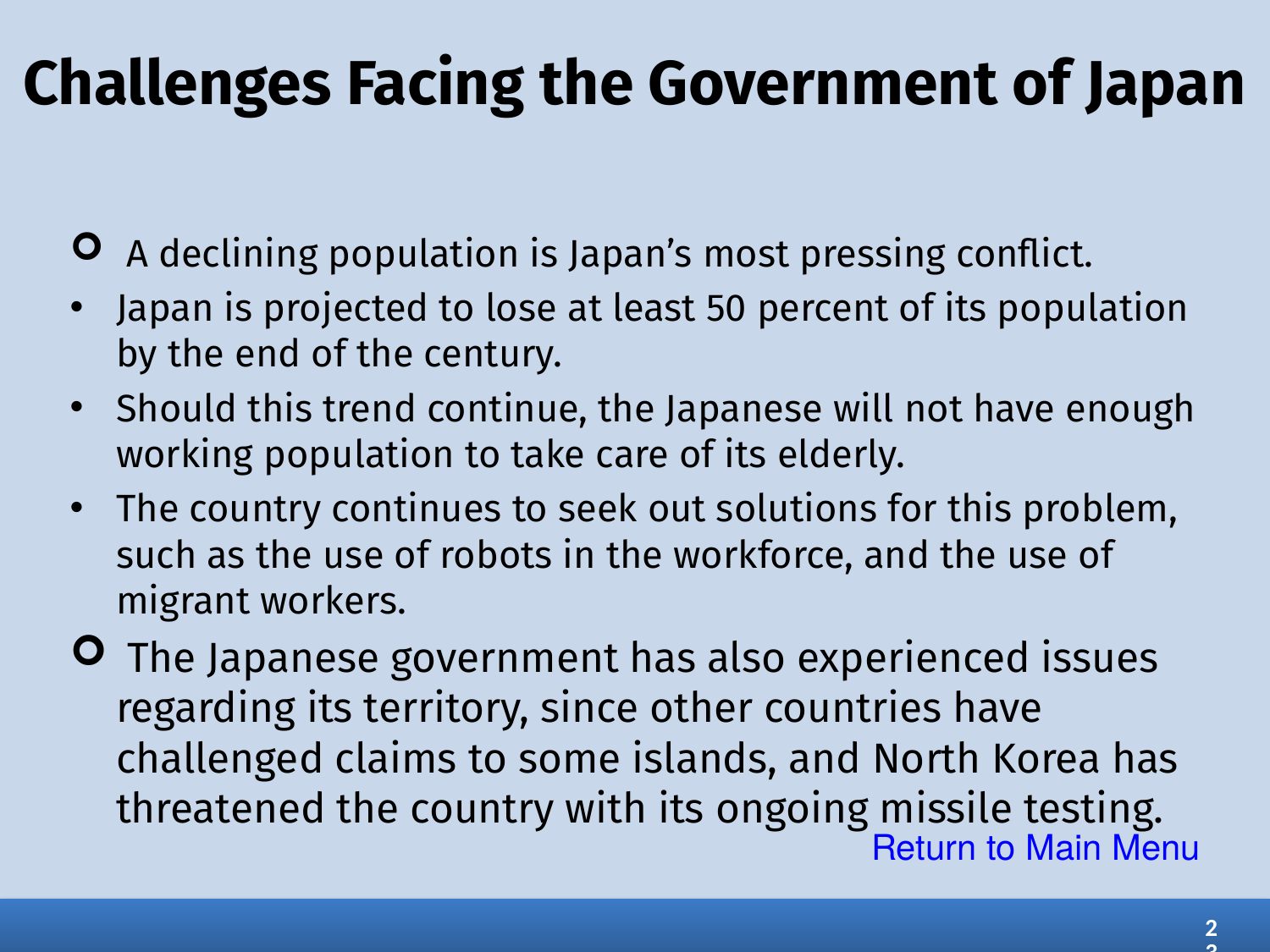

# Challenges Facing the Government of Japan
 A declining population is Japan’s most pressing conflict.
Japan is projected to lose at least 50 percent of its population by the end of the century.
Should this trend continue, the Japanese will not have enough working population to take care of its elderly.
The country continues to seek out solutions for this problem, such as the use of robots in the workforce, and the use of migrant workers.
 The Japanese government has also experienced issues regarding its territory, since other countries have challenged claims to some islands, and North Korea has threatened the country with its ongoing missile testing.

Return to Main Menu
23